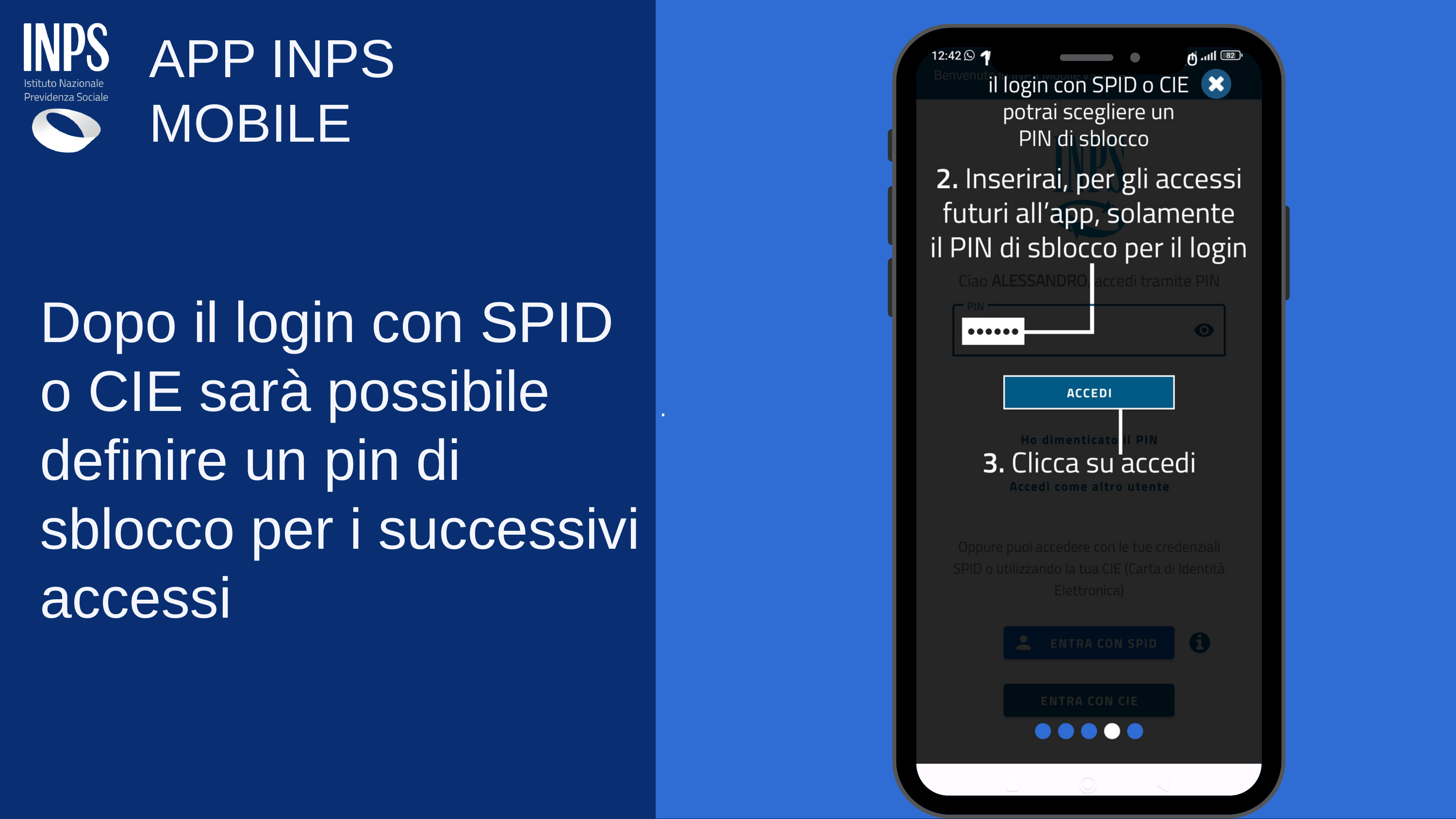

.
APP INPS MOBILE

Dopo il login con SPID o CIE sarà possibile definire un pin di sblocco per i successivi accessi